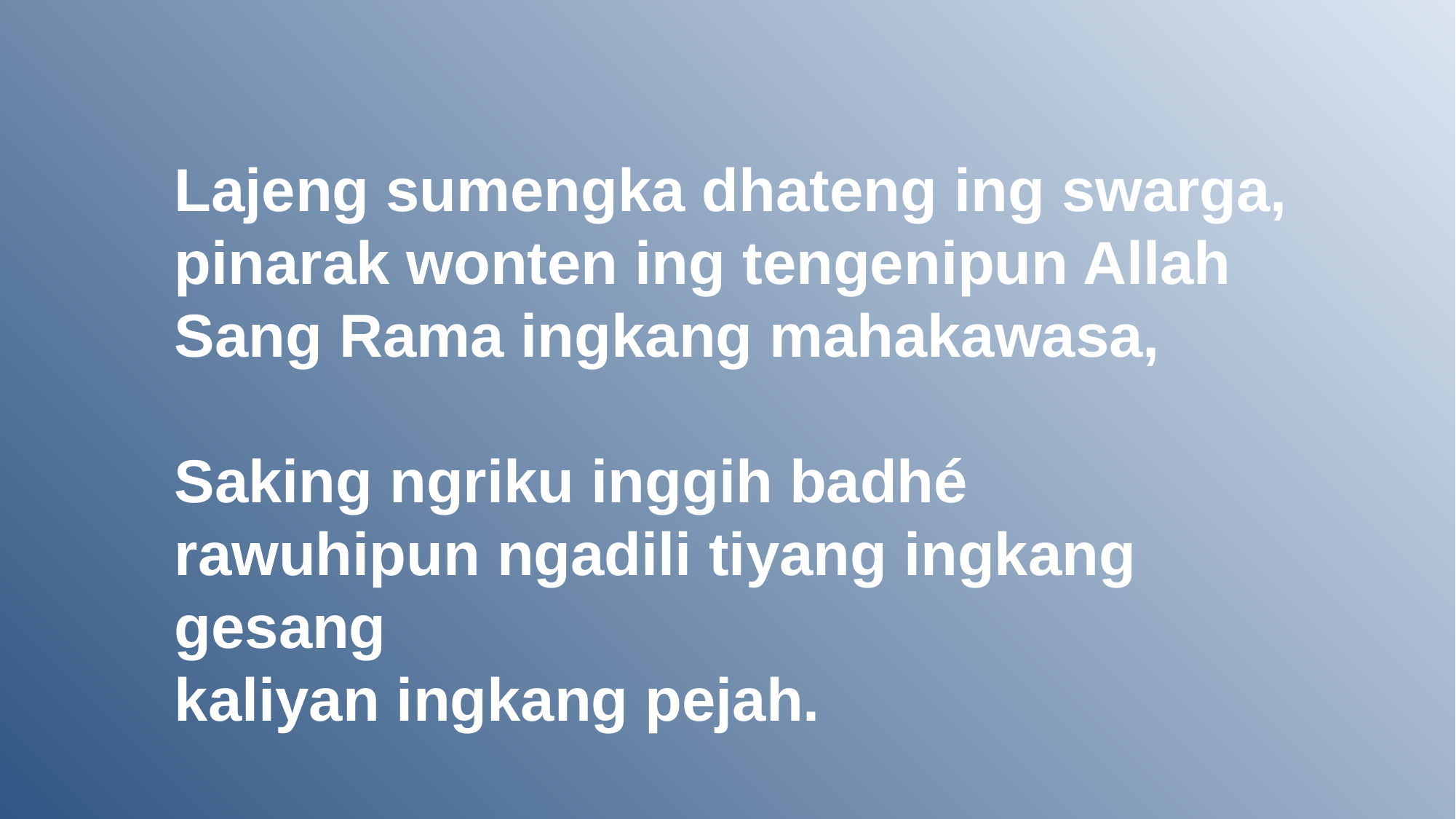

Lajeng sumengka dhateng ing swarga, pinarak wonten ing tengenipun Allah
Sang Rama ingkang mahakawasa,

Saking ngriku inggih badhé rawuhipun ngadili tiyang ingkang gesang
kaliyan ingkang pejah.